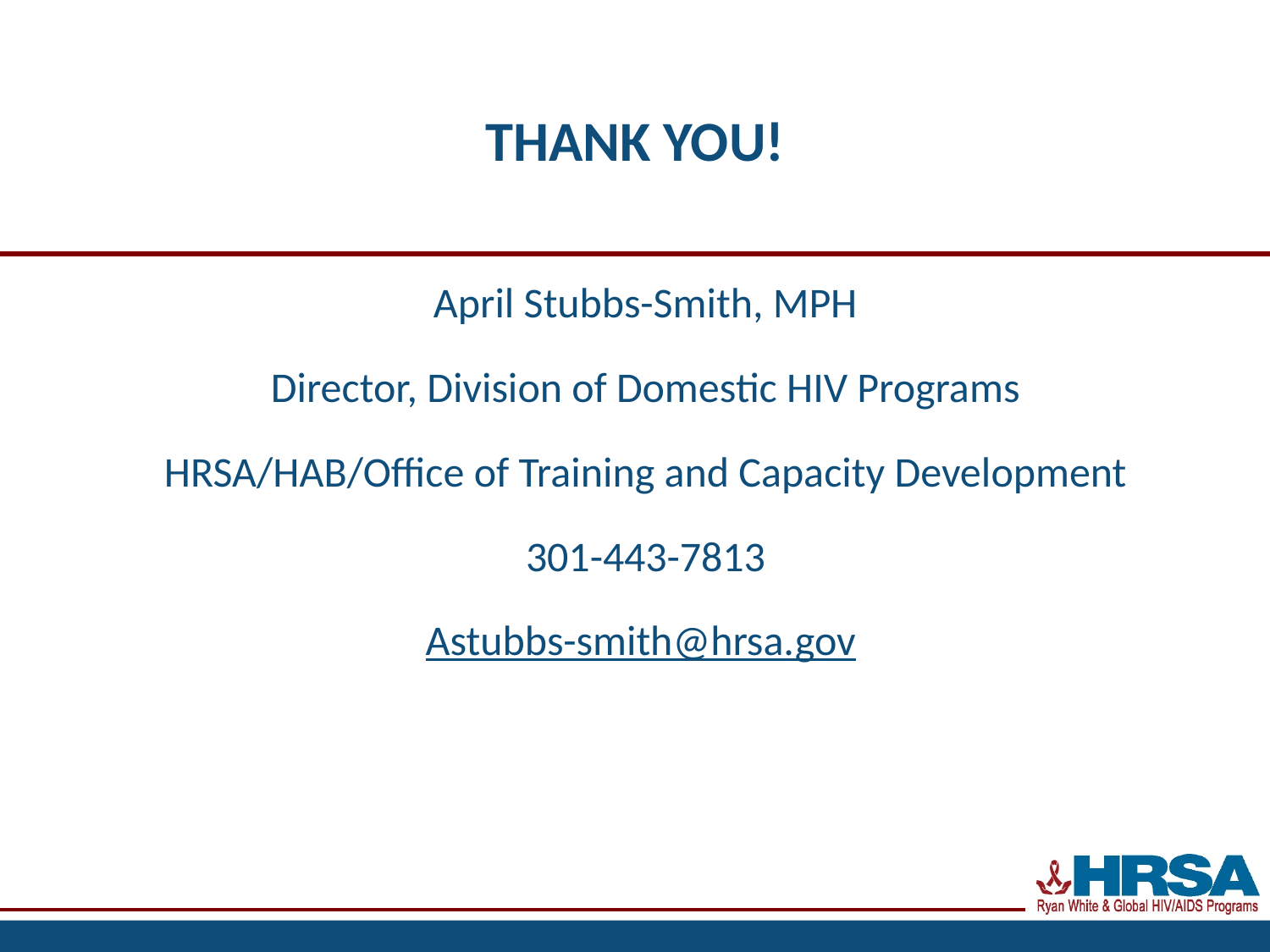

# THANK YOU!
April Stubbs-Smith, MPH
Director, Division of Domestic HIV Programs
HRSA/HAB/Office of Training and Capacity Development
301-443-7813
Astubbs-smith@hrsa.gov